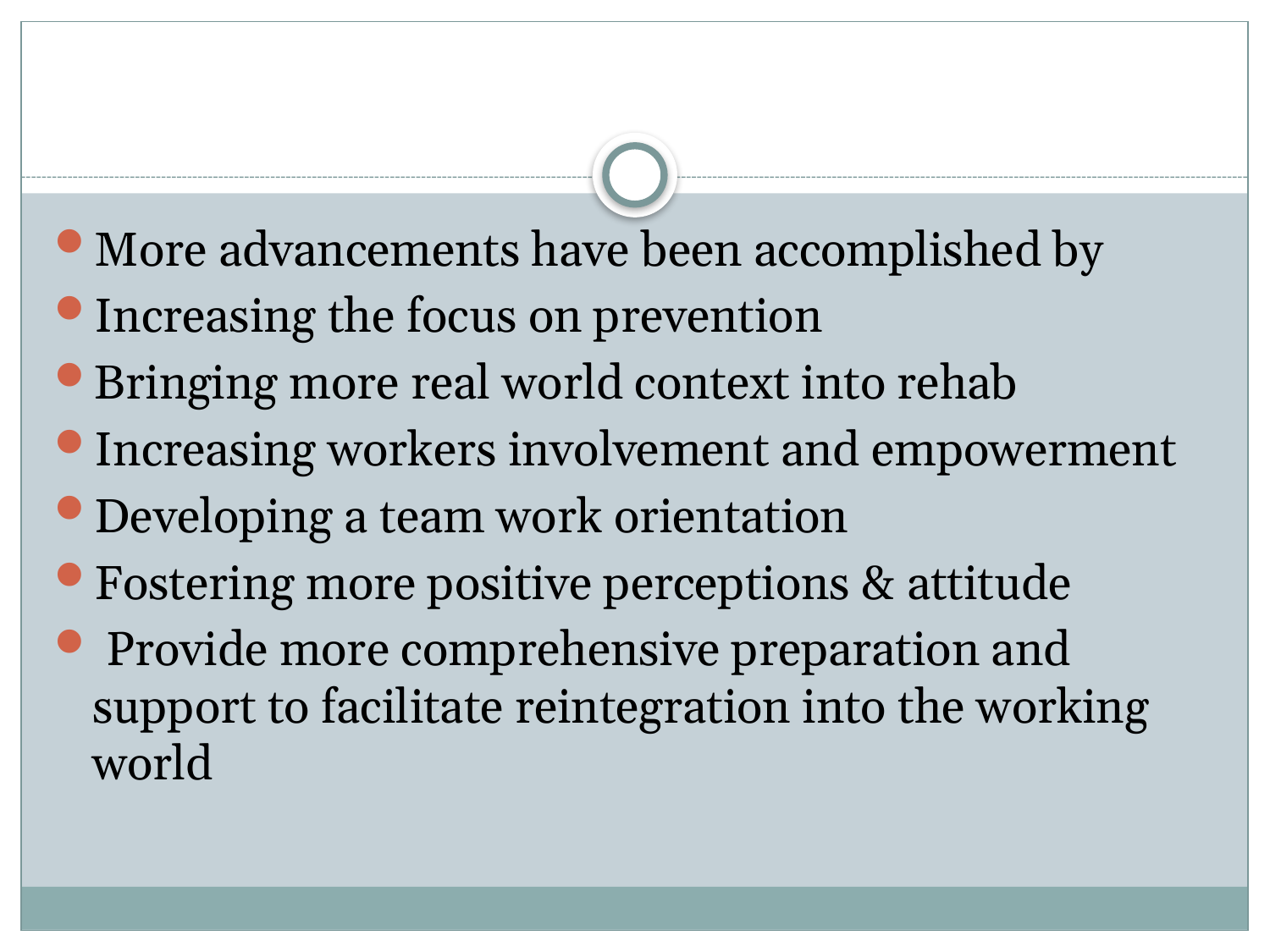

#
More advancements have been accomplished by
Increasing the focus on prevention
Bringing more real world context into rehab
Increasing workers involvement and empowerment
Developing a team work orientation
Fostering more positive perceptions & attitude
 Provide more comprehensive preparation and support to facilitate reintegration into the working world